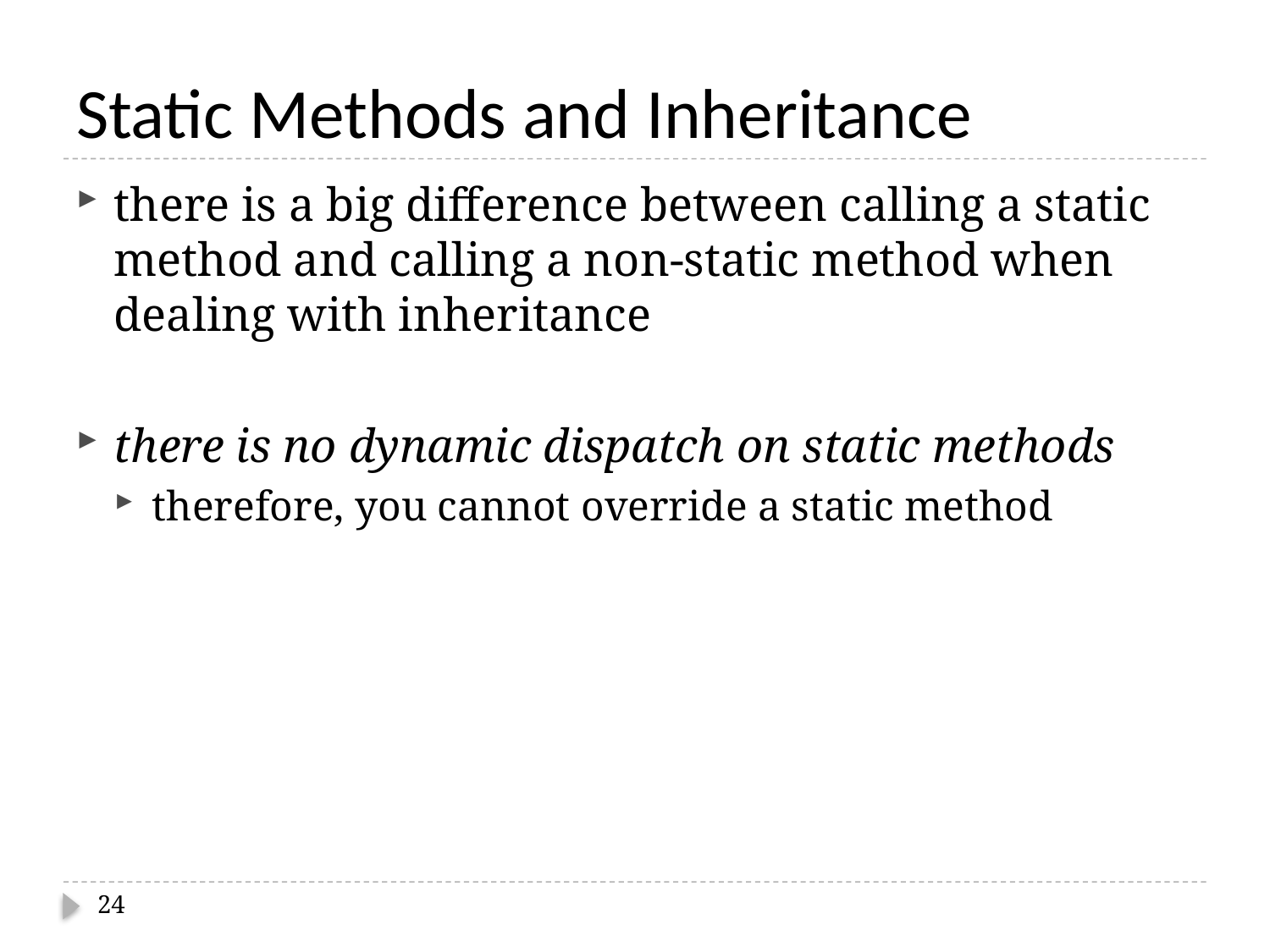

# Static Methods and Inheritance
there is a big difference between calling a static method and calling a non-static method when dealing with inheritance

there is no dynamic dispatch on static methods
therefore, you cannot override a static method
24